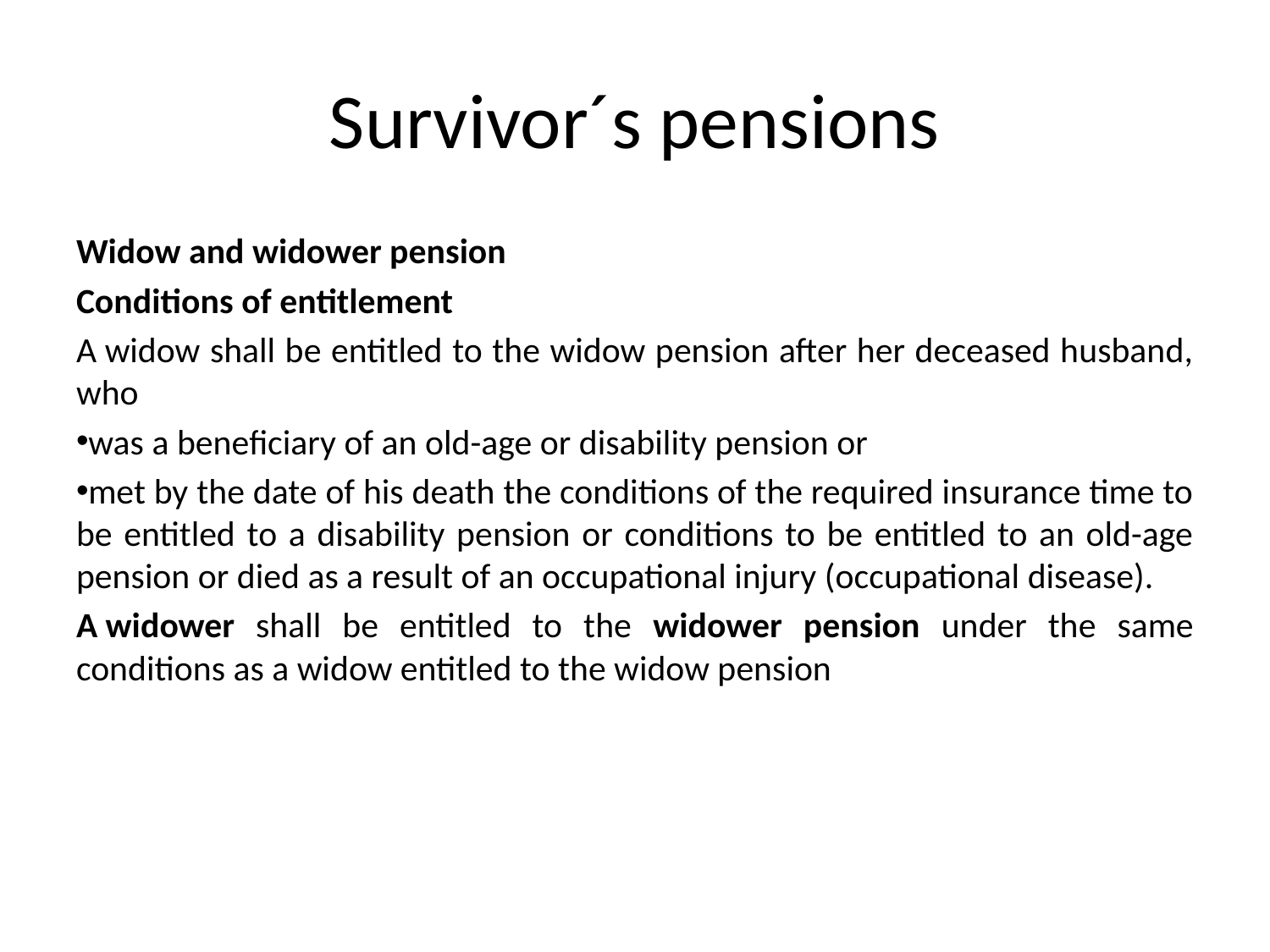

Survivor´s pensions
Widow and widower pension
Conditions of entitlement
A widow shall be entitled to the widow pension after her deceased husband, who
was a beneficiary of an old-age or disability pension or
met by the date of his death the conditions of the required insurance time to be entitled to a disability pension or conditions to be entitled to an old-age pension or died as a result of an occupational injury (occupational disease).
A widower shall be entitled to the widower pension under the same conditions as a widow entitled to the widow pension